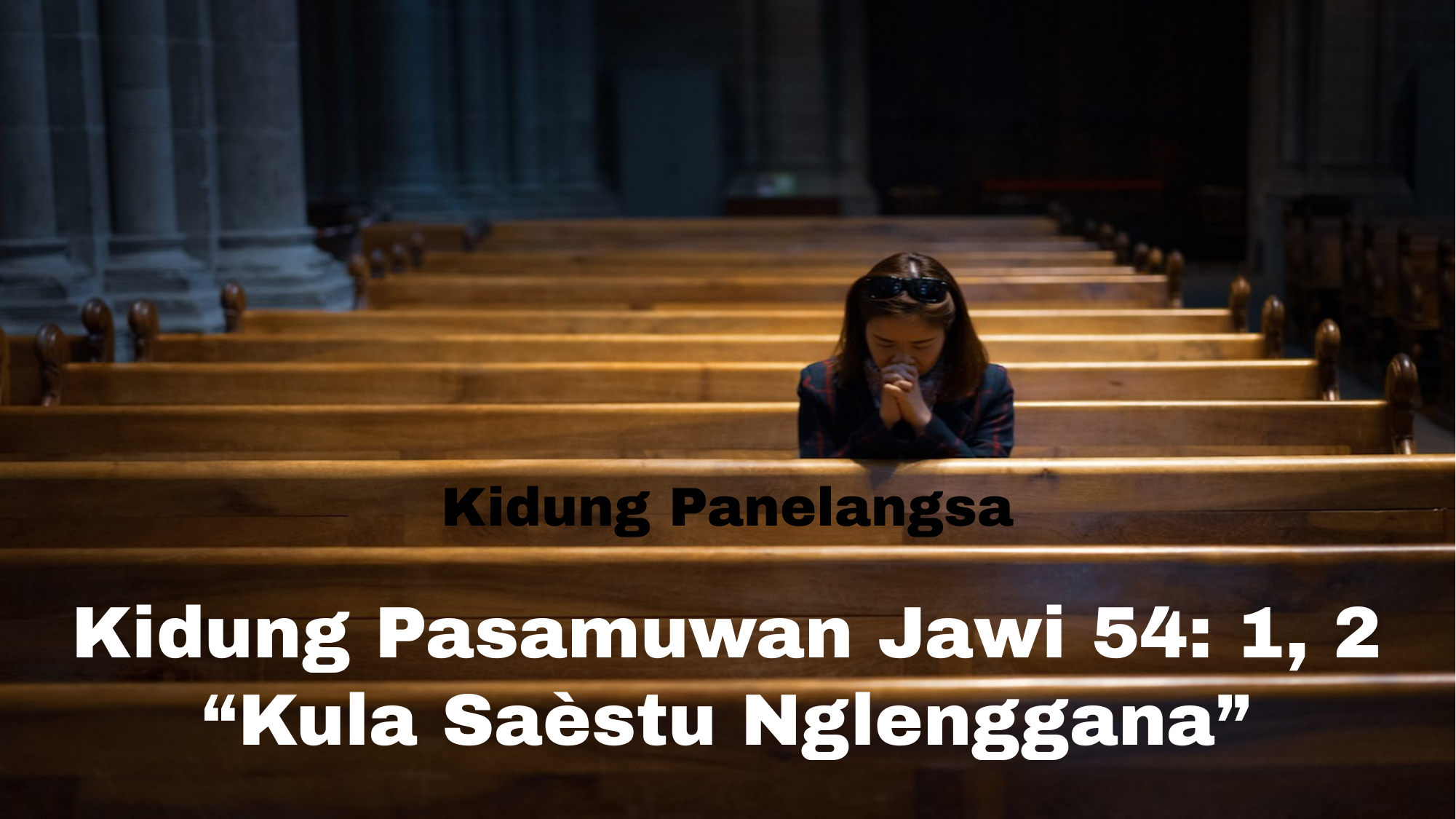

Kidung Panelangsa
Kidung Pasamuwan Jawi 54: 1, 2 “Kula Saèstu Nglenggana”